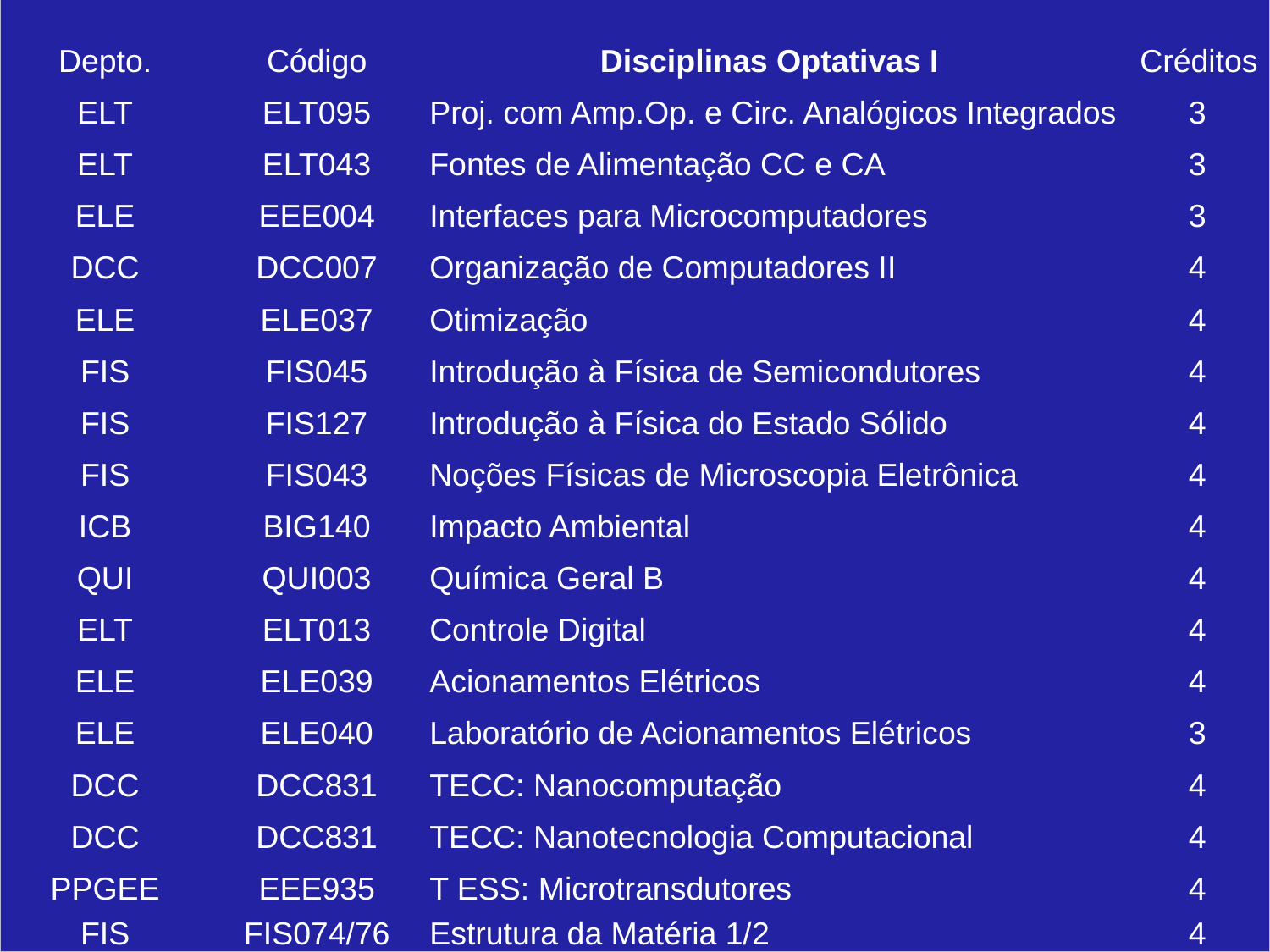

| Depto. | Código | Disciplinas Optativas I | Créditos |
| --- | --- | --- | --- |
| ELT | ELT095 | Proj. com Amp.Op. e Circ. Analógicos Integrados | 3 |
| ELT | ELT043 | Fontes de Alimentação CC e CA | 3 |
| ELE | EEE004 | Interfaces para Microcomputadores | 3 |
| DCC | DCC007 | Organização de Computadores II | 4 |
| ELE | ELE037 | Otimização | 4 |
| FIS | FIS045 | Introdução à Física de Semicondutores | 4 |
| FIS | FIS127 | Introdução à Física do Estado Sólido | 4 |
| FIS | FIS043 | Noções Físicas de Microscopia Eletrônica | 4 |
| ICB | BIG140 | Impacto Ambiental | 4 |
| QUI | QUI003 | Química Geral B | 4 |
| ELT | ELT013 | Controle Digital | 4 |
| ELE | ELE039 | Acionamentos Elétricos | 4 |
| ELE | ELE040 | Laboratório de Acionamentos Elétricos | 3 |
| DCC | DCC831 | TECC: Nanocomputação | 4 |
| DCC | DCC831 | TECC: Nanotecnologia Computacional | 4 |
| PPGEE | EEE935 | T ESS: Microtransdutores | 4 |
| FIS | FIS074/76 | Estrutura da Matéria 1/2 | 4 |